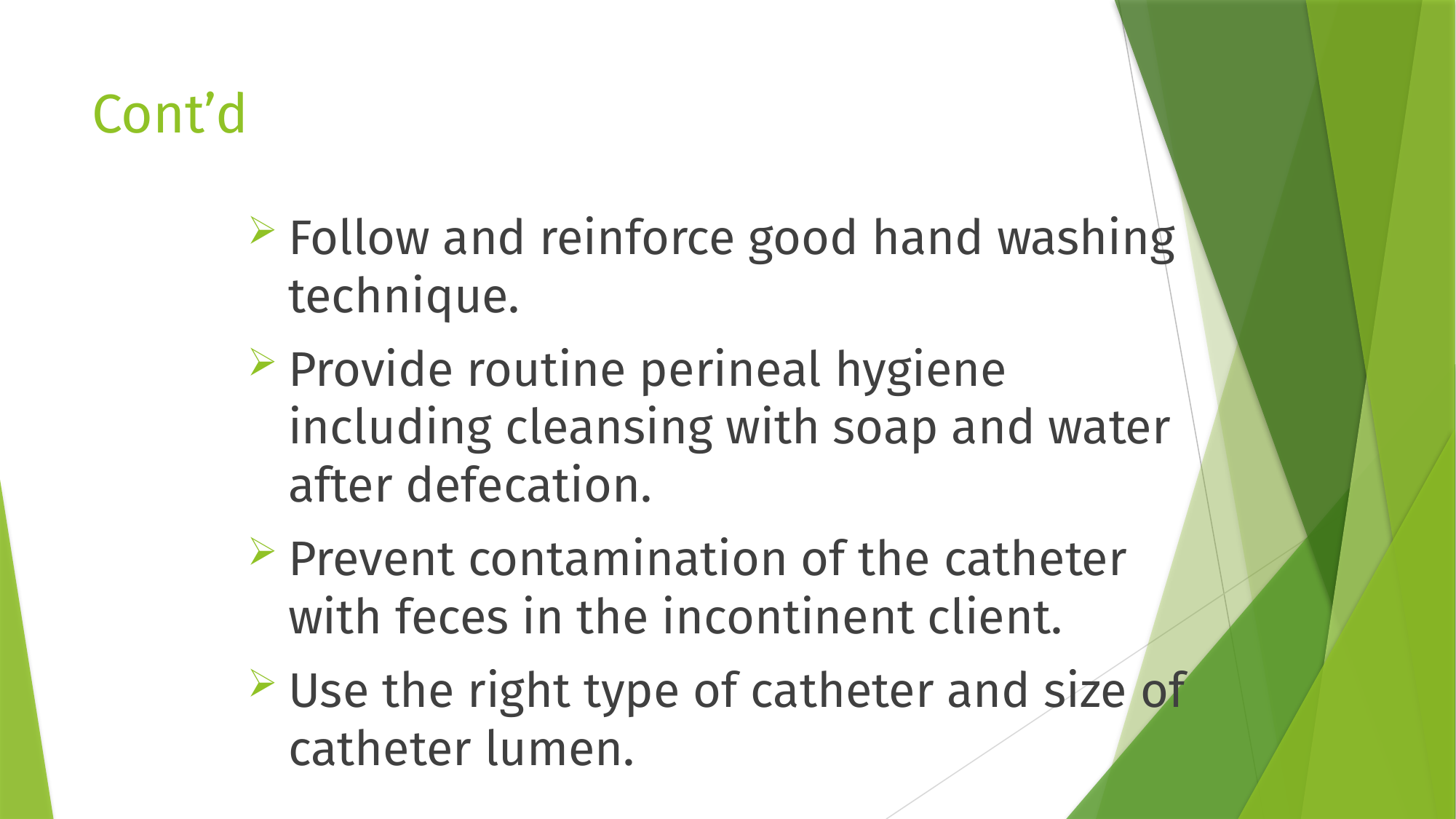

# Cont’d
Follow and reinforce good hand washing technique.
Provide routine perineal hygiene including cleansing with soap and water after defecation.
Prevent contamination of the catheter with feces in the incontinent client.
Use the right type of catheter and size of catheter lumen.